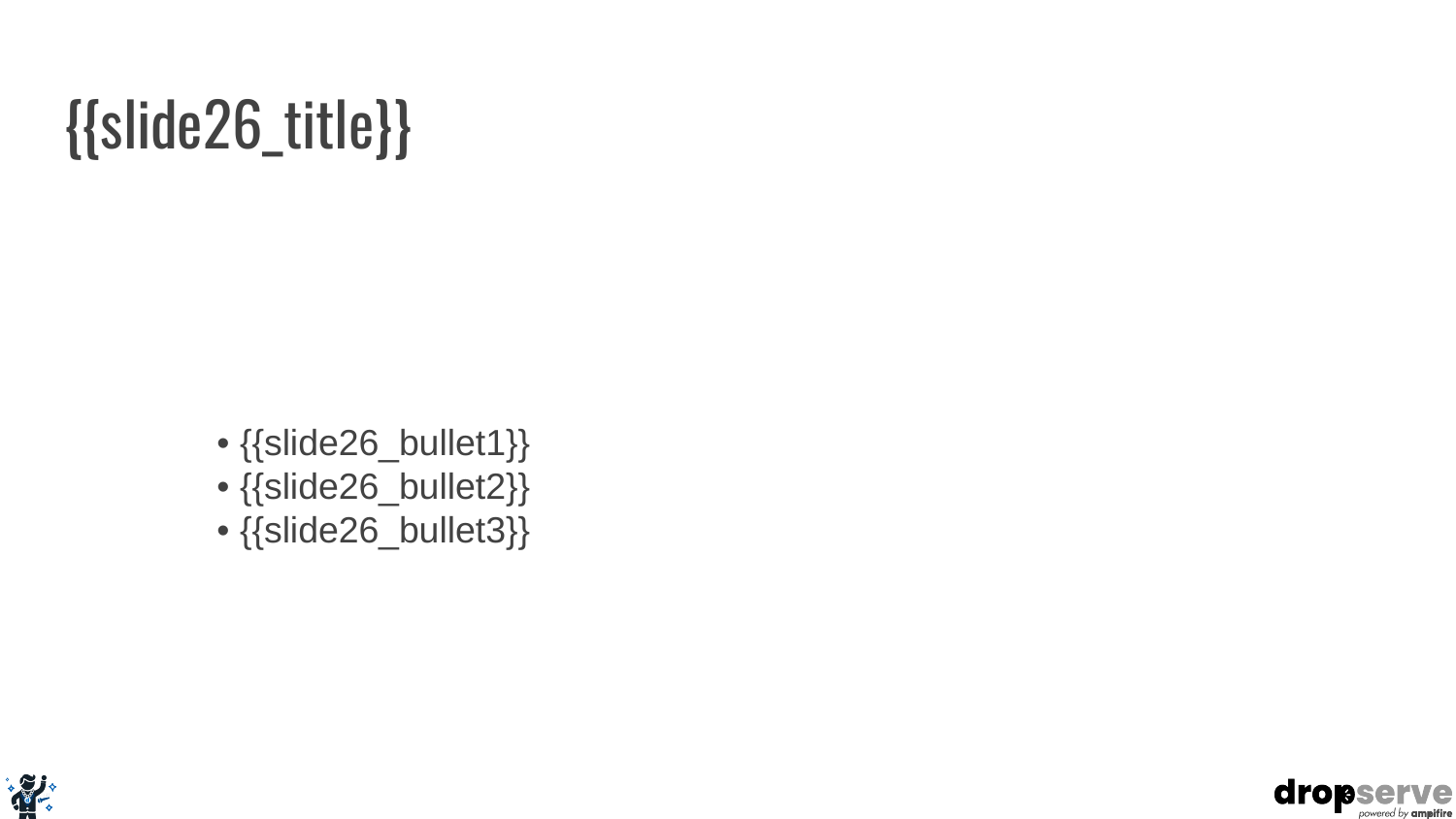

# {{slide26_title}}
• {{slide26_bullet1}}
• {{slide26_bullet2}}
• {{slide26_bullet3}}